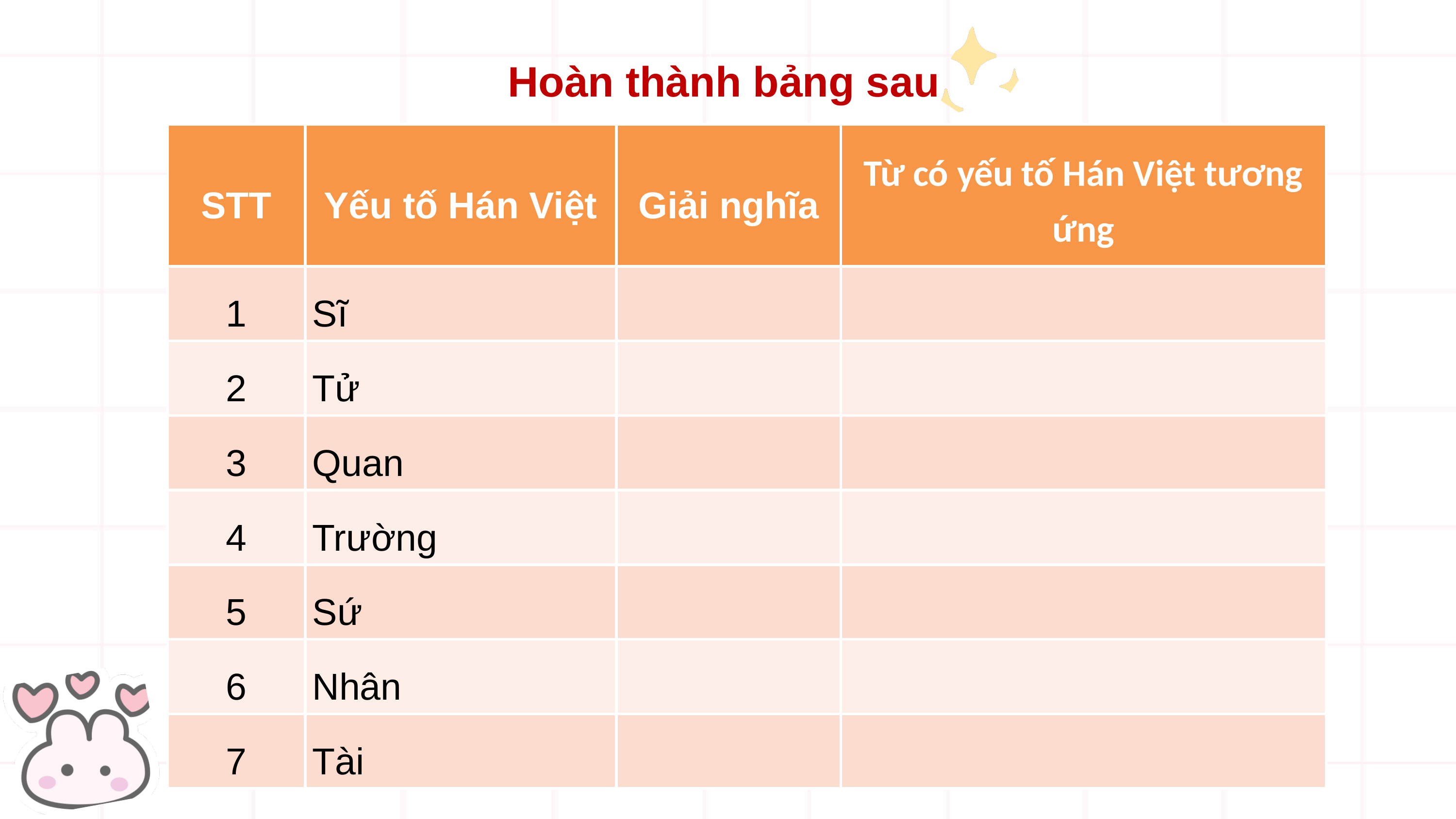

Hoàn thành bảng sau

| STT | Yếu tố Hán Việt | Giải nghĩa | Từ có yếu tố Hán Việt tương ứng |
| --- | --- | --- | --- |
| 1 | Sĩ |  |  |
| 2 | Tử |  |  |
| 3 | Quan |  |  |
| 4 | Trường |  |  |
| 5 | Sứ |  |  |
| 6 | Nhân |  |  |
| 7 | Tài |  |  |